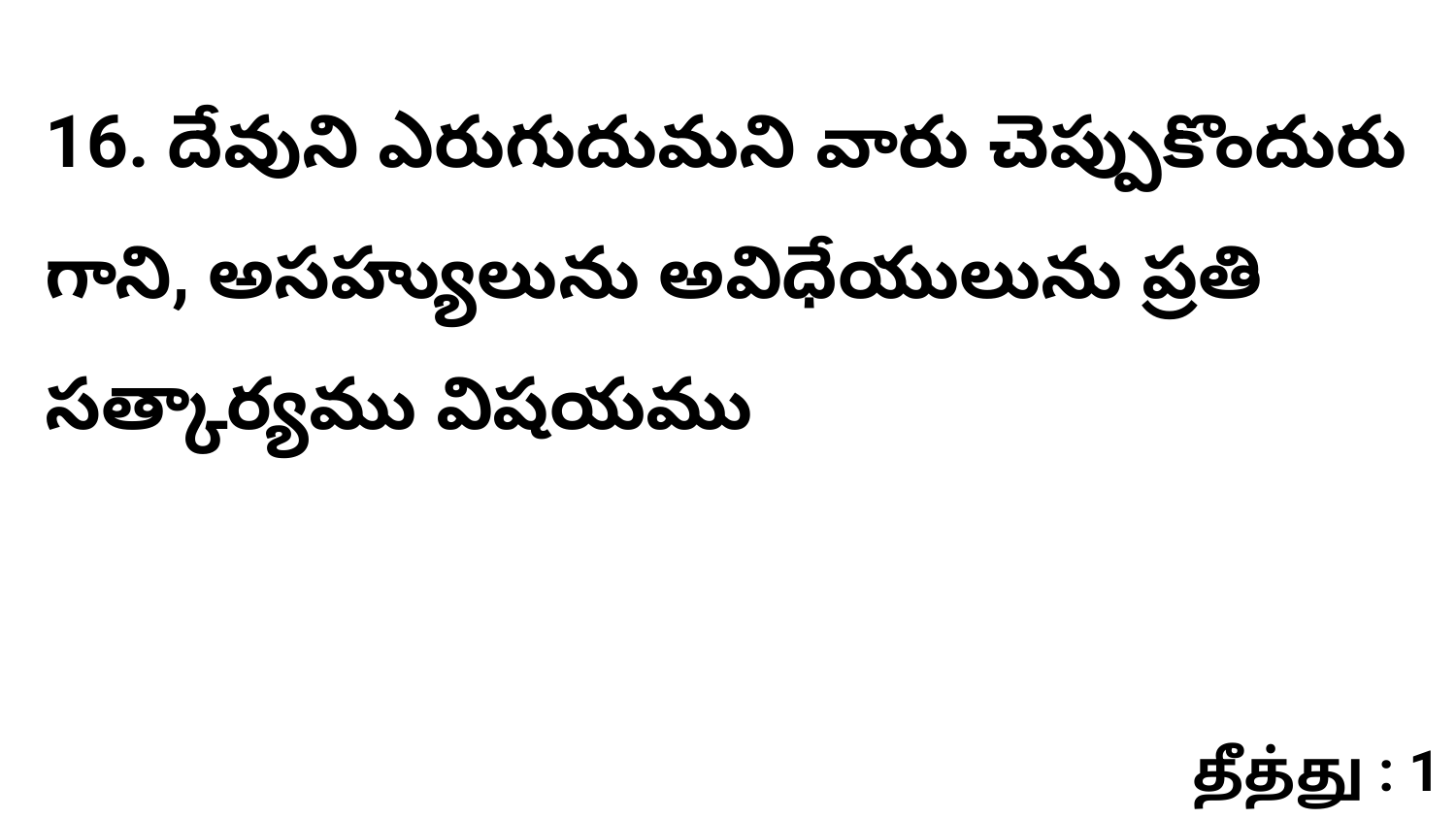

16. దేవుని ఎరుగుదుమని వారు చెప్పుకొందురు గాని, అసహ్యులును అవిధేయులును ప్రతి సత్కార్యము విషయము
தீத்து : 1